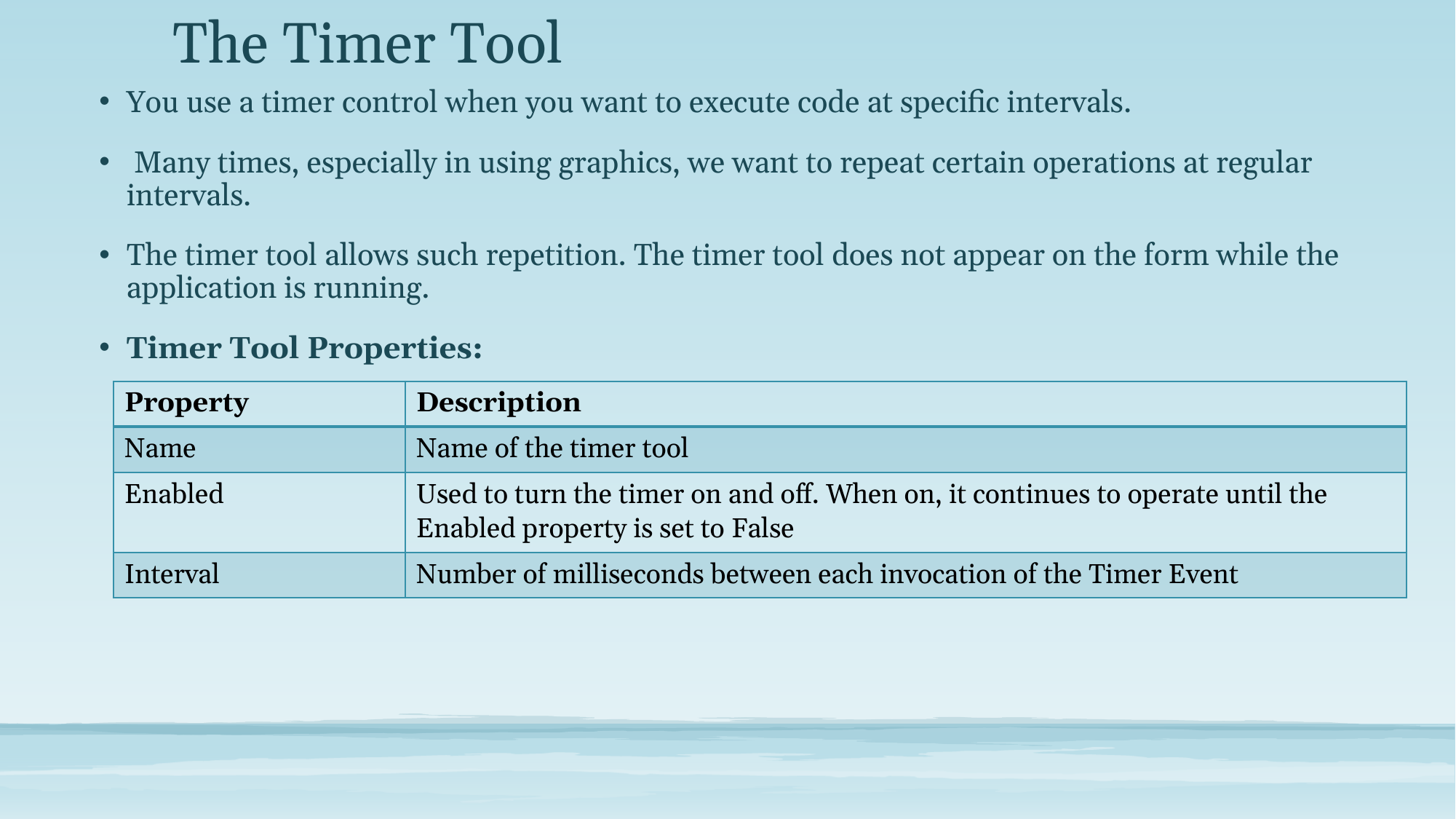

# The Timer Tool
You use a timer control when you want to execute code at specific intervals.
 Many times, especially in using graphics, we want to repeat certain operations at regular intervals.
The timer tool allows such repetition. The timer tool does not appear on the form while the application is running.
Timer Tool Properties:

| Property | Description |
| --- | --- |
| Name | Name of the timer tool |
| Enabled | Used to turn the timer on and off. When on, it continues to operate until the Enabled property is set to False |
| Interval | Number of milliseconds between each invocation of the Timer Event |